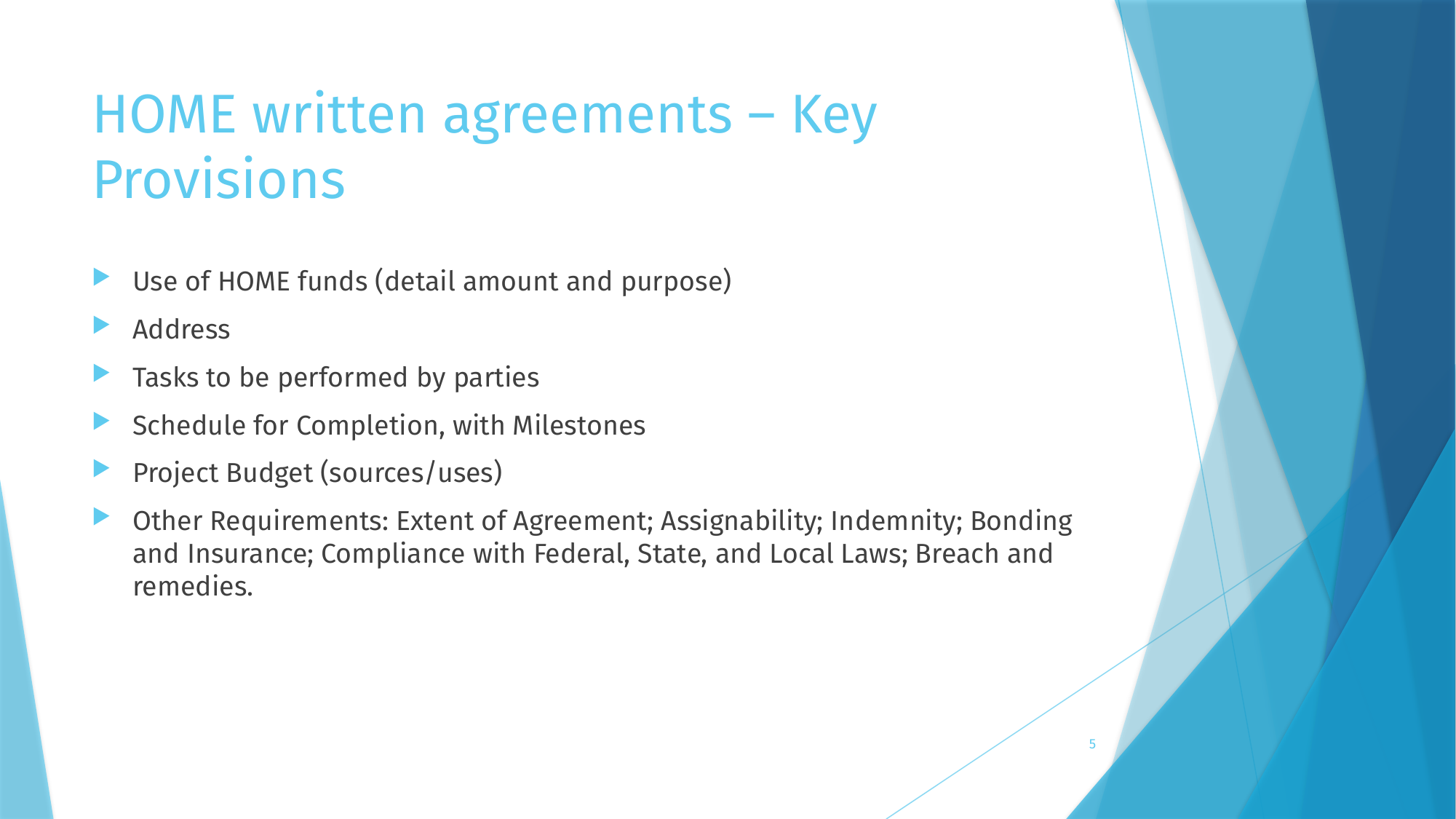

# HOME written agreements – Key Provisions
Use of HOME funds (detail amount and purpose)
Address
Tasks to be performed by parties
Schedule for Completion, with Milestones
Project Budget (sources/uses)
Other Requirements: Extent of Agreement; Assignability; Indemnity; Bonding and Insurance; Compliance with Federal, State, and Local Laws; Breach and remedies.
5